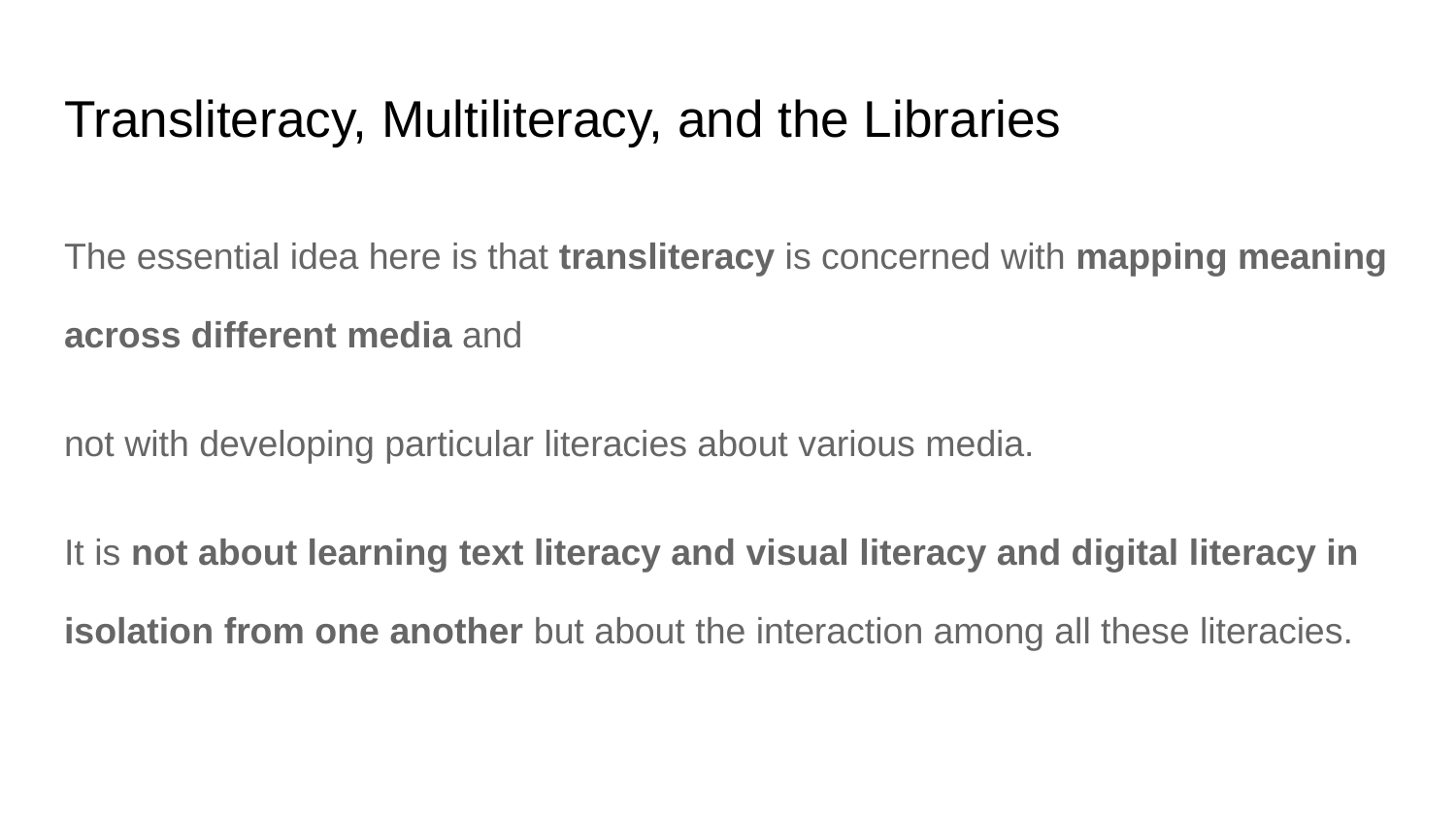

# Transliteracy, Multiliteracy, and the Libraries

The essential idea here is that transliteracy is concerned with mapping meaning across different media and
not with developing particular literacies about various media.
It is not about learning text literacy and visual literacy and digital literacy in isolation from one another but about the interaction among all these literacies.